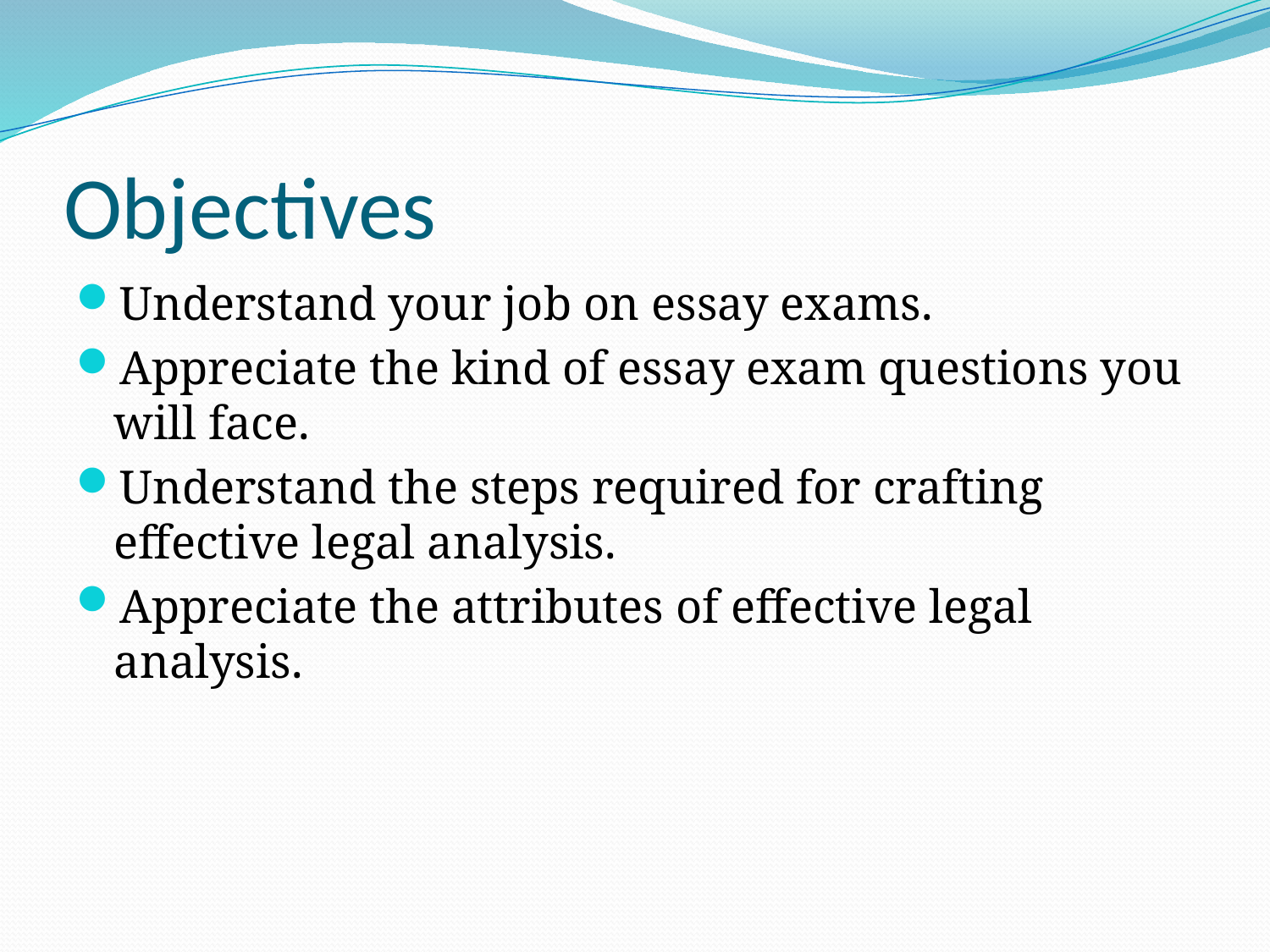

# Objectives
Understand your job on essay exams.
Appreciate the kind of essay exam questions you will face.
Understand the steps required for crafting effective legal analysis.
Appreciate the attributes of effective legal analysis.